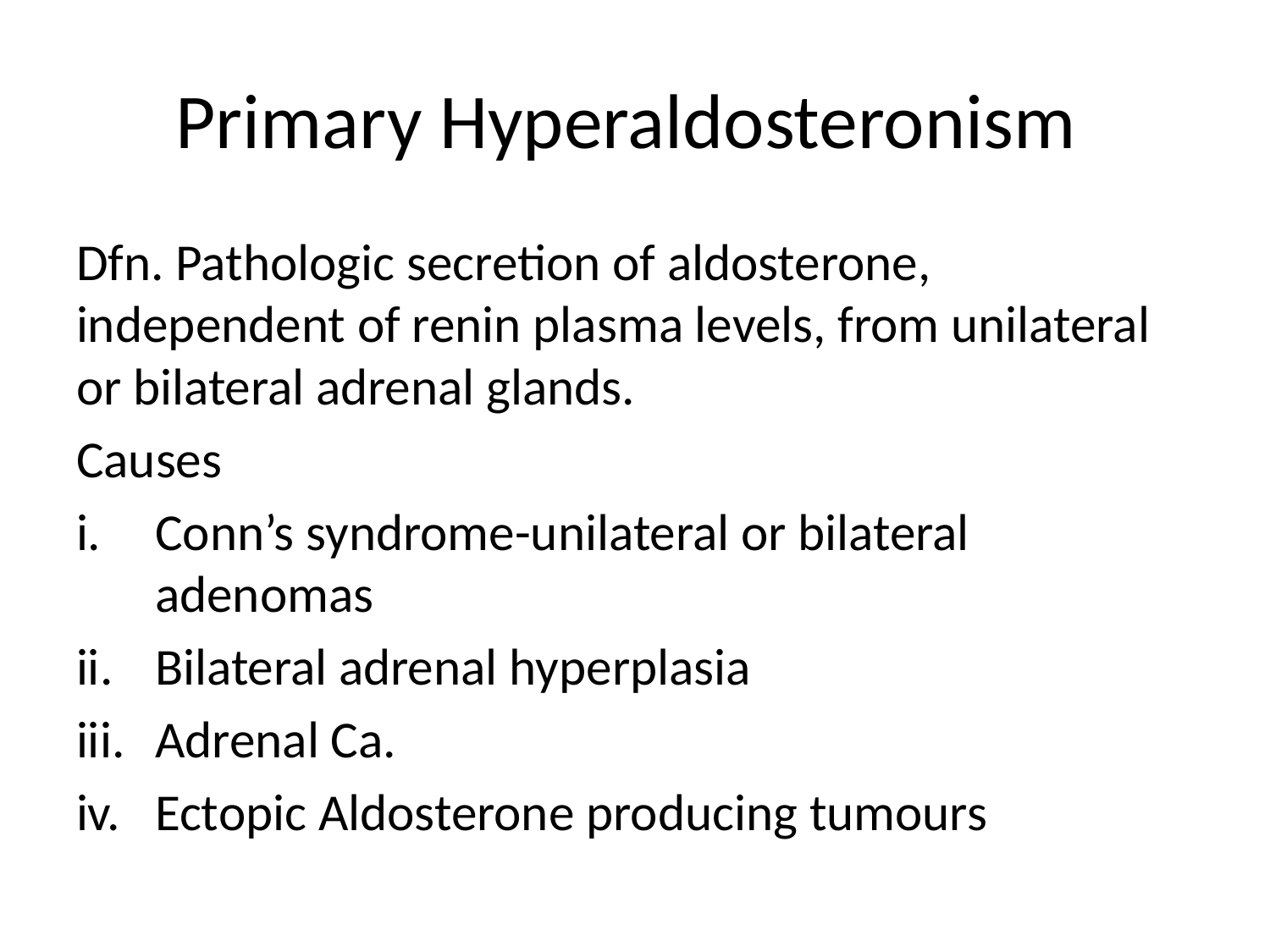

# Primary Hyperaldosteronism
Dfn. Pathologic secretion of aldosterone, independent of renin plasma levels, from unilateral or bilateral adrenal glands.
Causes
Conn’s syndrome-unilateral or bilateral adenomas
Bilateral adrenal hyperplasia
Adrenal Ca.
Ectopic Aldosterone producing tumours